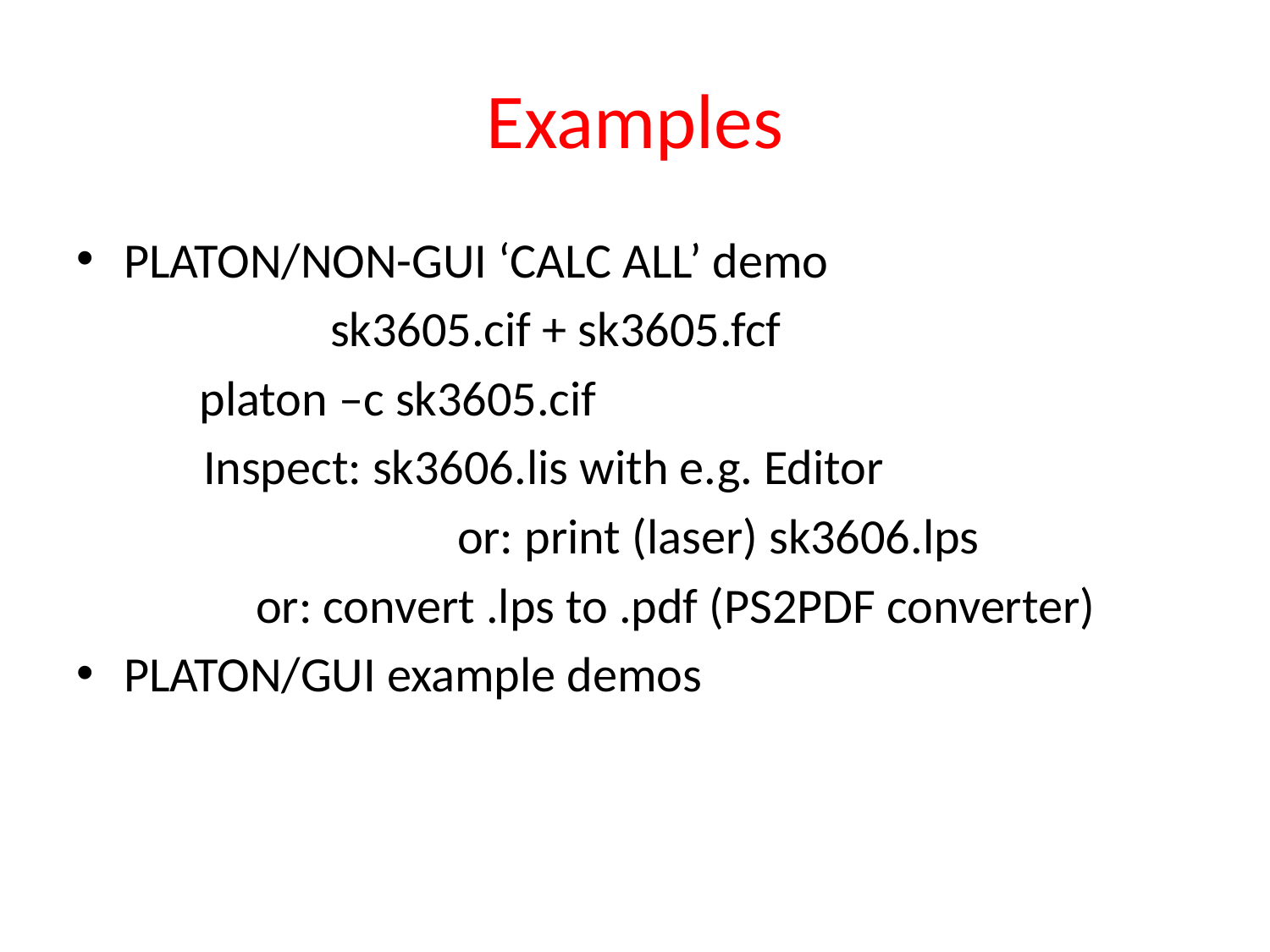

# Examples
PLATON/NON-GUI ‘CALC ALL’ demo
		sk3605.cif + sk3605.fcf
           platon –c sk3605.cif
	Inspect: sk3606.lis with e.g. Editor
			or: print (laser) sk3606.lps
                or: convert .lps to .pdf (PS2PDF converter)
PLATON/GUI example demos